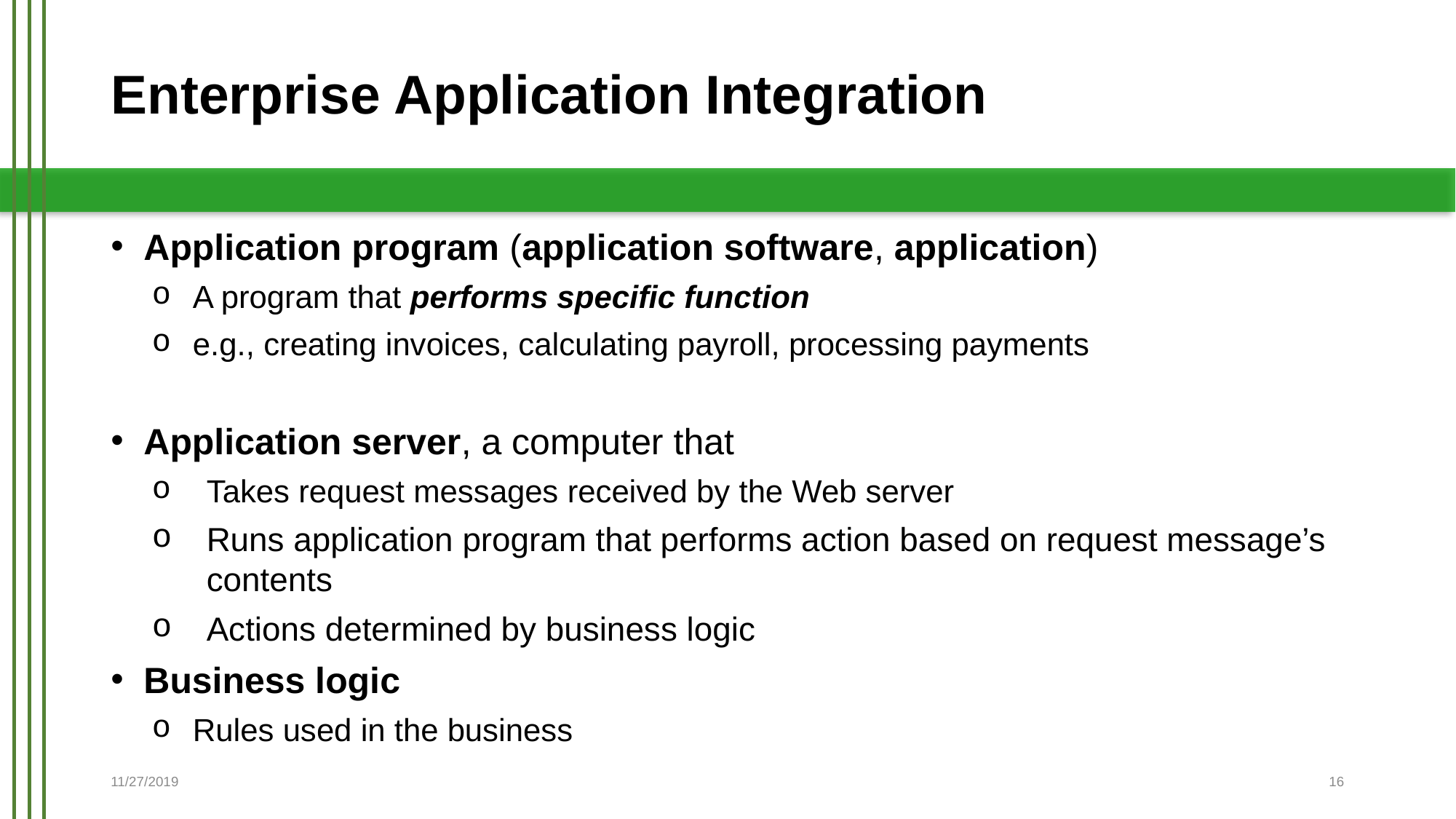

Enterprise Application Integration
Application program (application software, application)
A program that performs specific function
e.g., creating invoices, calculating payroll, processing payments

Application server, a computer that
Takes request messages received by the Web server
Runs application program that performs action based on request message’s contents
Actions determined by business logic
Business logic
Rules used in the business
11/27/2019
16